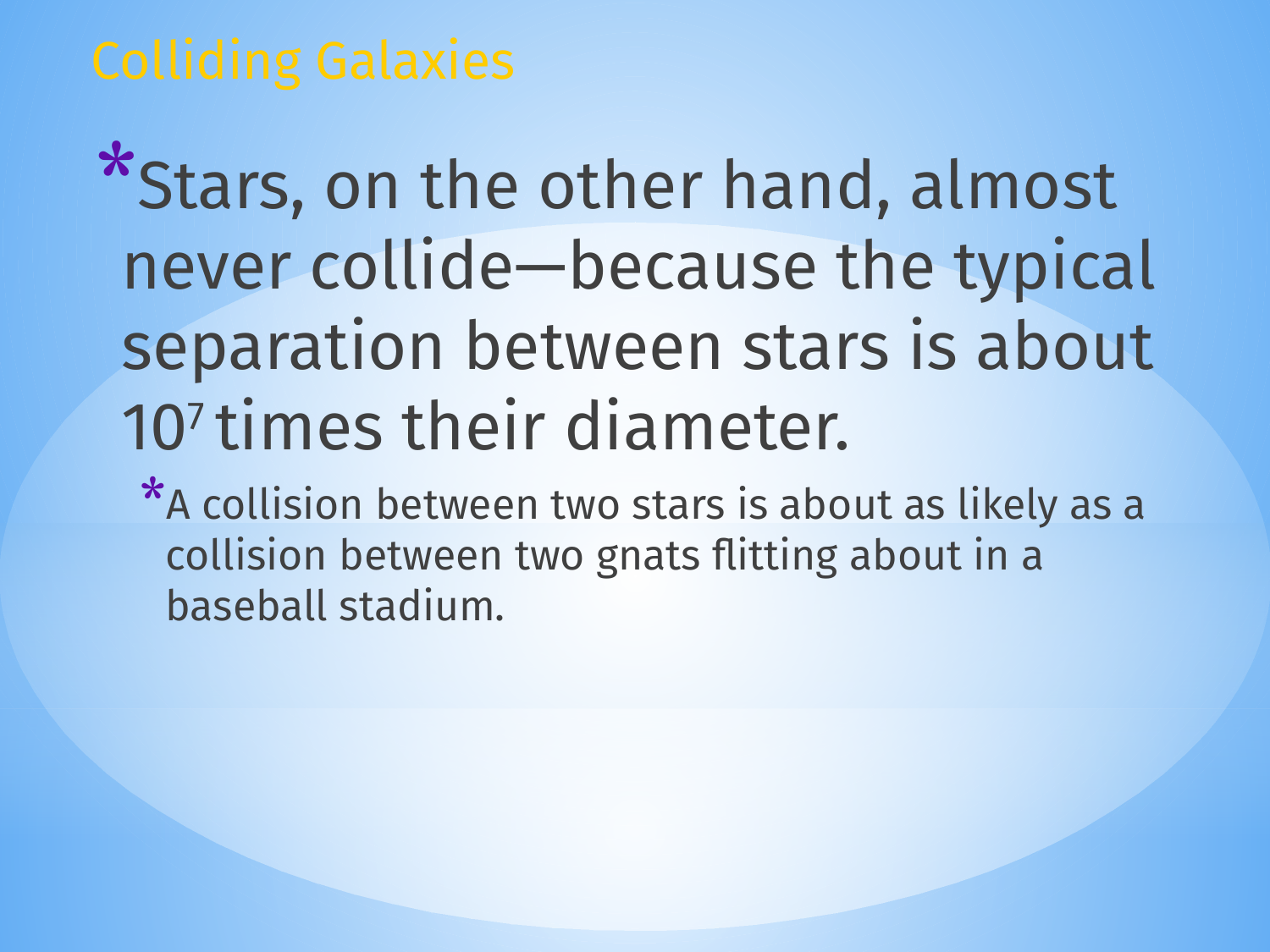

Colliding Galaxies
Stars, on the other hand, almost never collide—because the typical separation between stars is about 107 times their diameter.
A collision between two stars is about as likely as a collision between two gnats flitting about in a baseball stadium.